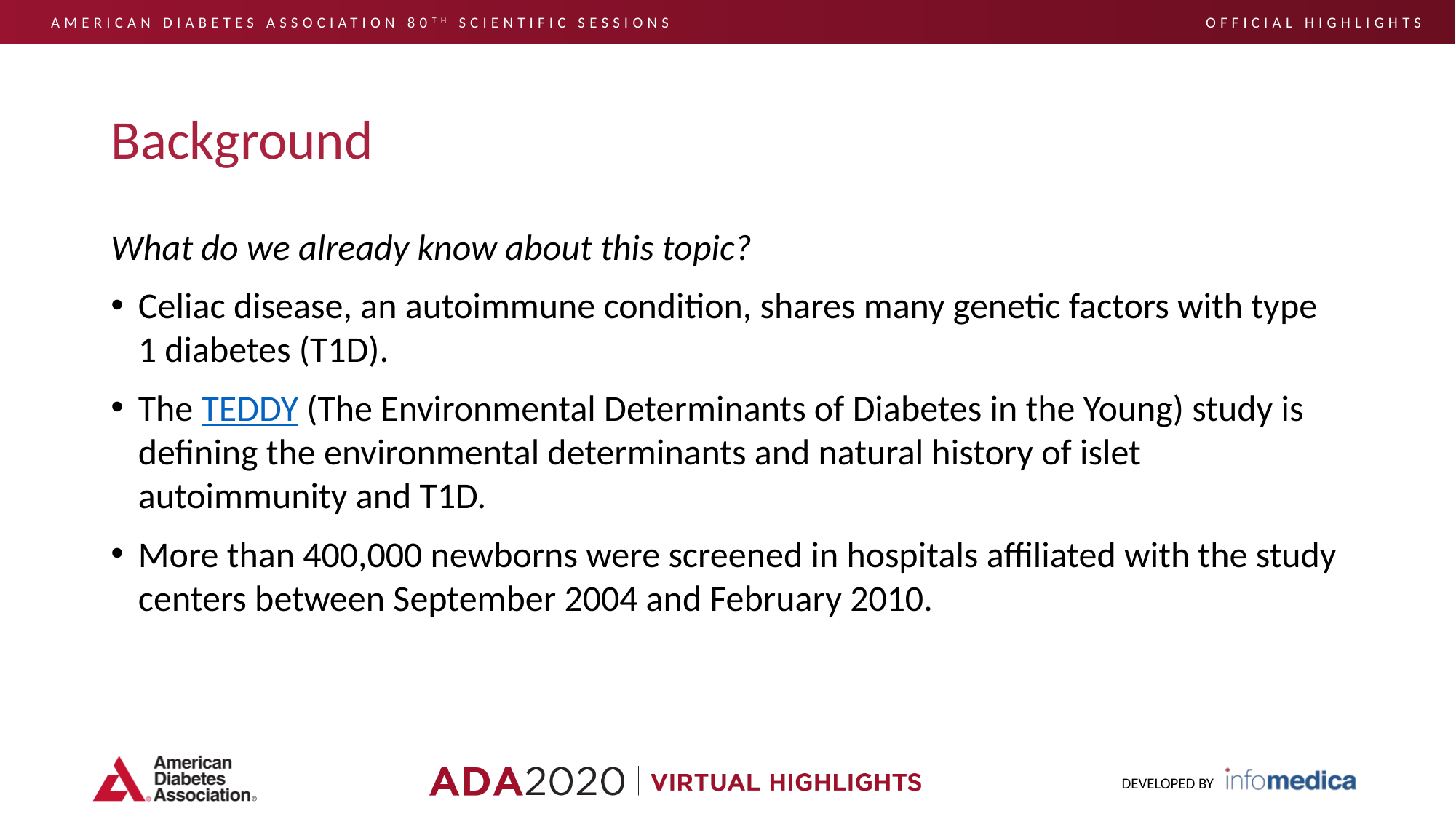

# Background
What do we already know about this topic?
Celiac disease, an autoimmune condition, shares many genetic factors with type 1 diabetes (T1D).
The TEDDY (The Environmental Determinants of Diabetes in the Young) study is defining the environmental determinants and natural history of islet autoimmunity and T1D.
More than 400,000 newborns were screened in hospitals affiliated with the study centers between September 2004 and February 2010.